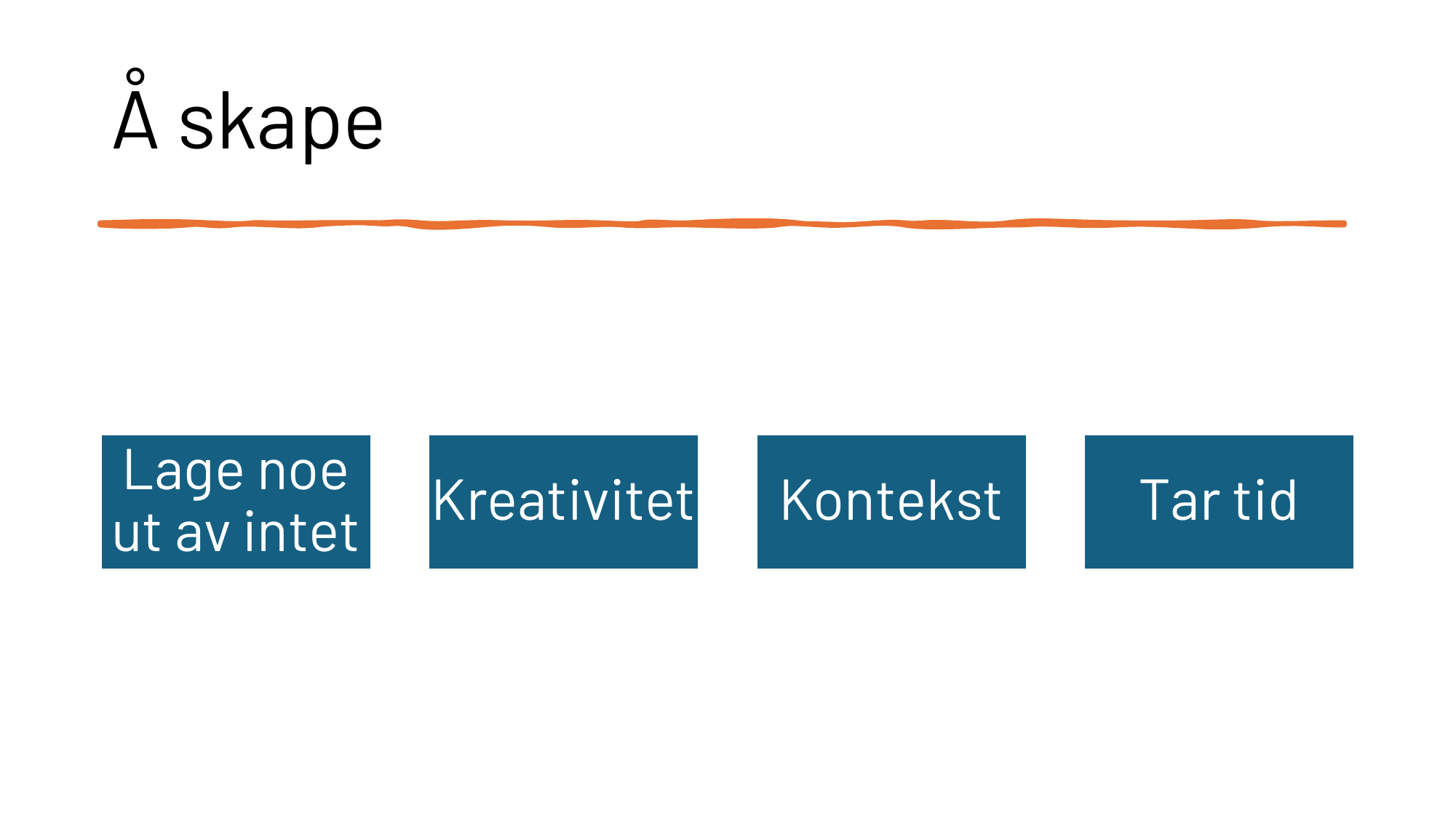

# Å skape

Lage noe ut av intet
Kreativitet
Kontekst
Tar tid